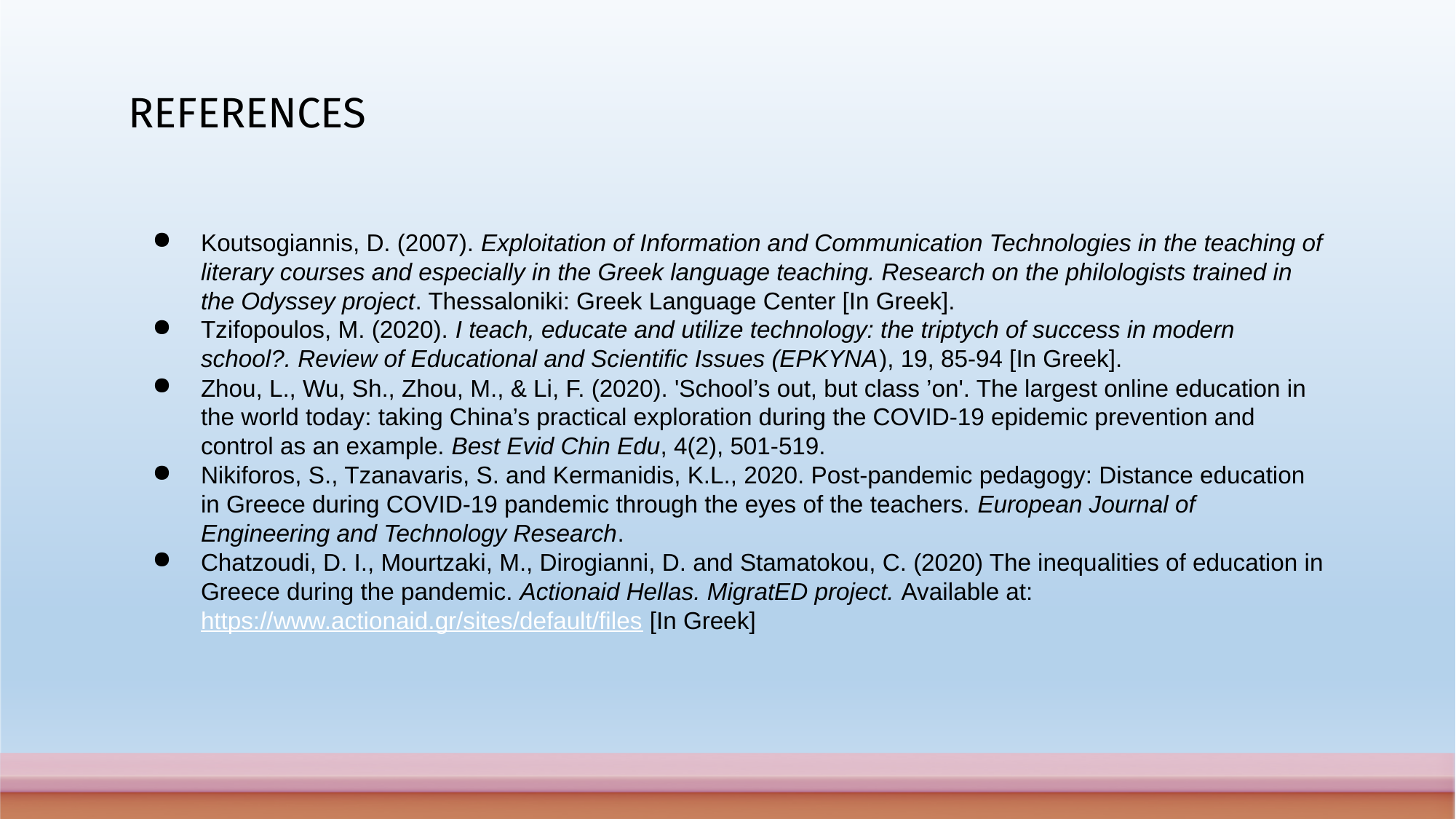

# REFERENCES

Koutsogiannis, D. (2007). Exploitation of Information and Communication Technologies in the teaching of literary courses and especially in the Greek language teaching. Research on the philologists trained in the Odyssey project. Thessaloniki: Greek Language Center [In Greek].
Tzifopoulos, M. (2020). I teach, educate and utilize technology: the triptych of success in modern school?. Review of Educational and Scientific Issues (ΕΡΚΥΝΑ), 19, 85-94 [In Greek].
Zhou, L., Wu, Sh., Zhou, M., & Li, F. (2020). 'School’s out, but class ’on'. The largest online education in the world today: taking China’s practical exploration during the COVID-19 epidemic prevention and control as an example. Best Evid Chin Edu, 4(2), 501-519.
Nikiforos, S., Tzanavaris, S. and Kermanidis, K.L., 2020. Post-pandemic pedagogy: Distance education in Greece during COVID-19 pandemic through the eyes of the teachers. European Journal of Engineering and Technology Research.
Chatzoudi, D. I., Mourtzaki, M., Dirogianni, D. and Stamatokou, C. (2020) The inequalities of education in Greece during the pandemic. Actionaid Hellas. MigratED project. Available at: https://www.actionaid.gr/sites/default/files [In Greek]